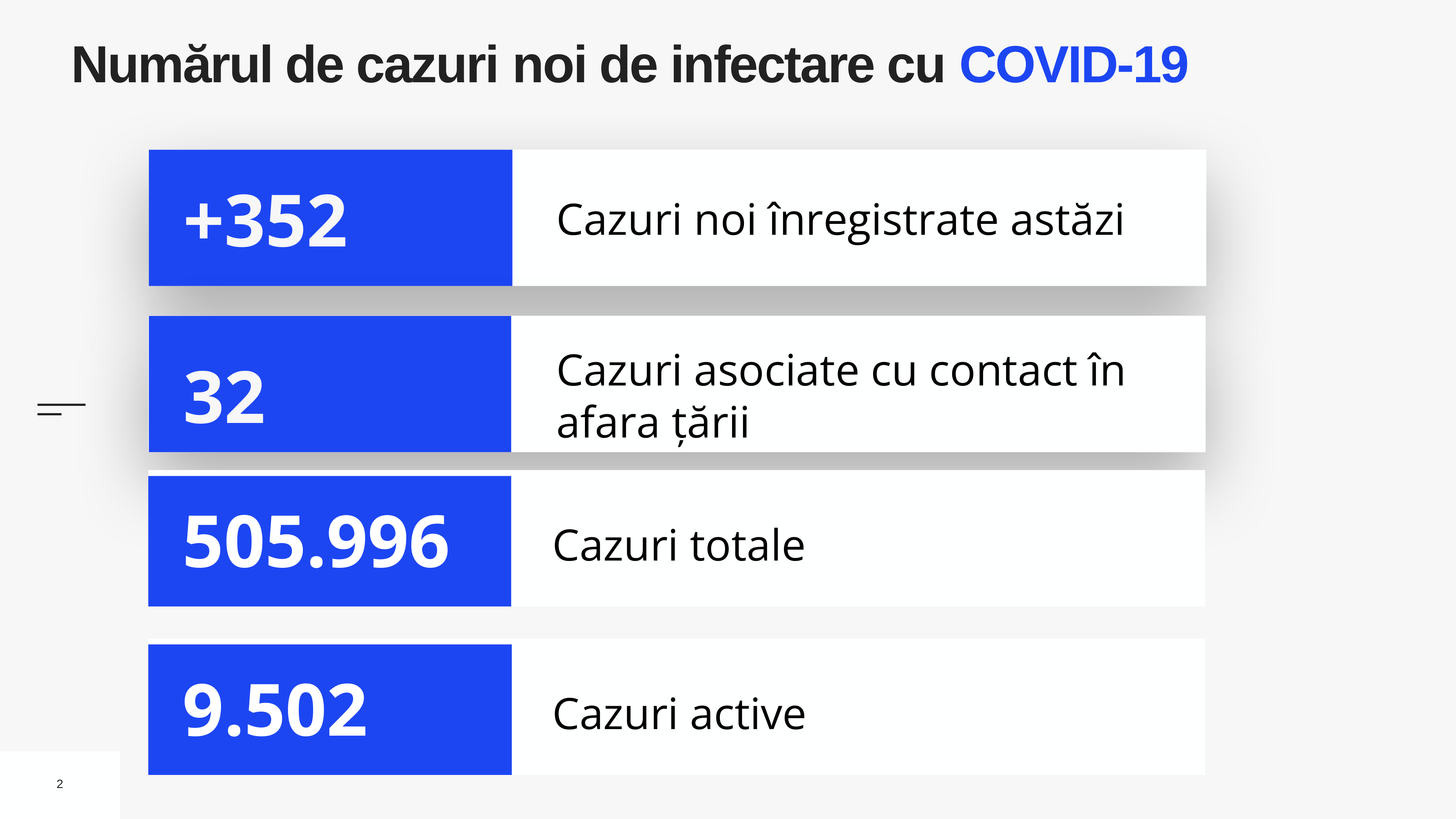

# Numărul de cazuri noi de infectare cu COVID-19

Cazuri noi înregistrate astăzi

+352

Cazuri asociate cu contact în afara țării

32

Cazuri totale

505.996

Cazuri active

9.502
2